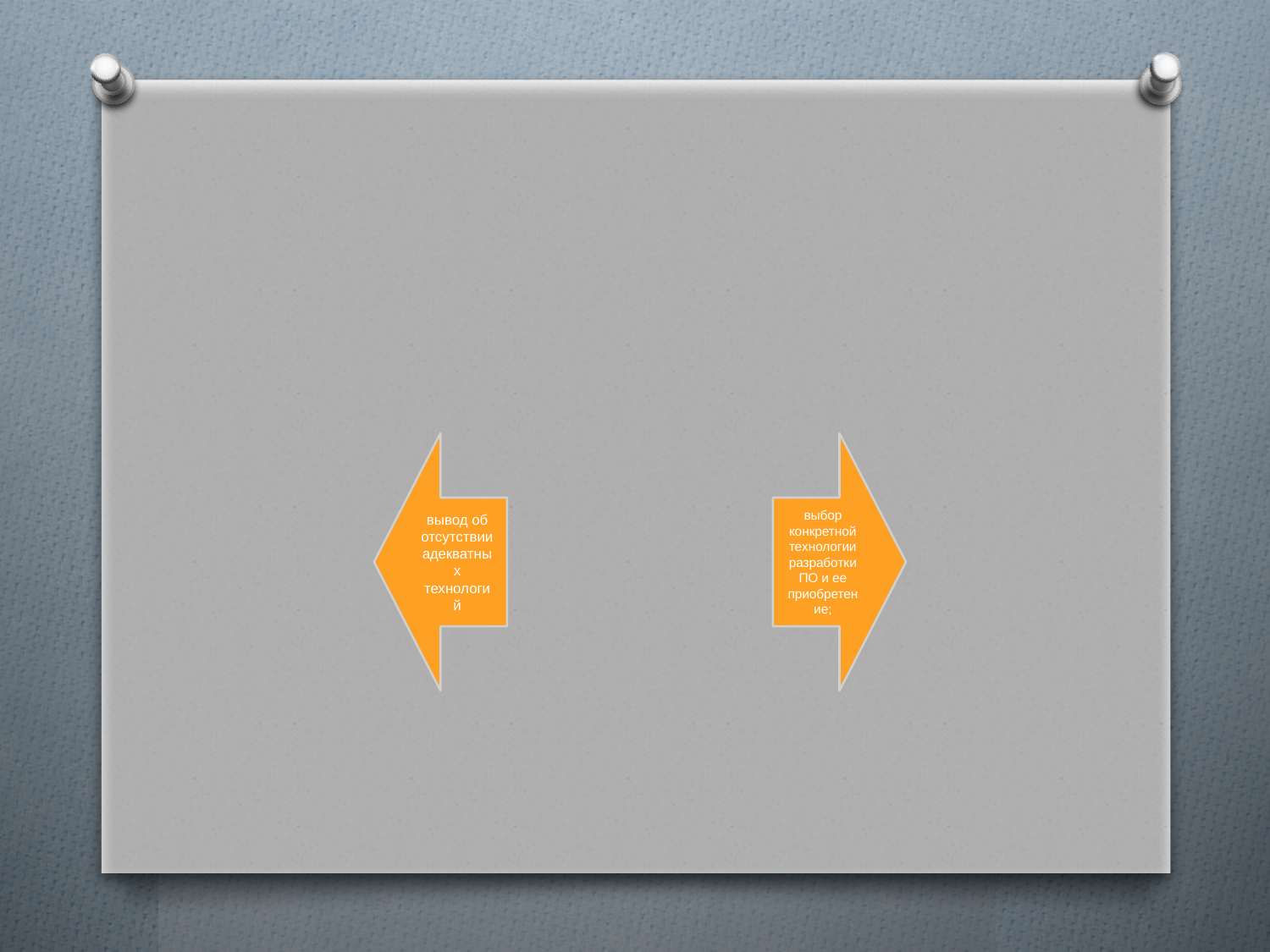

#
выбор конкретной технологии разработки ПО и ее приобретение;
вывод об отсутствии адекватных технологий